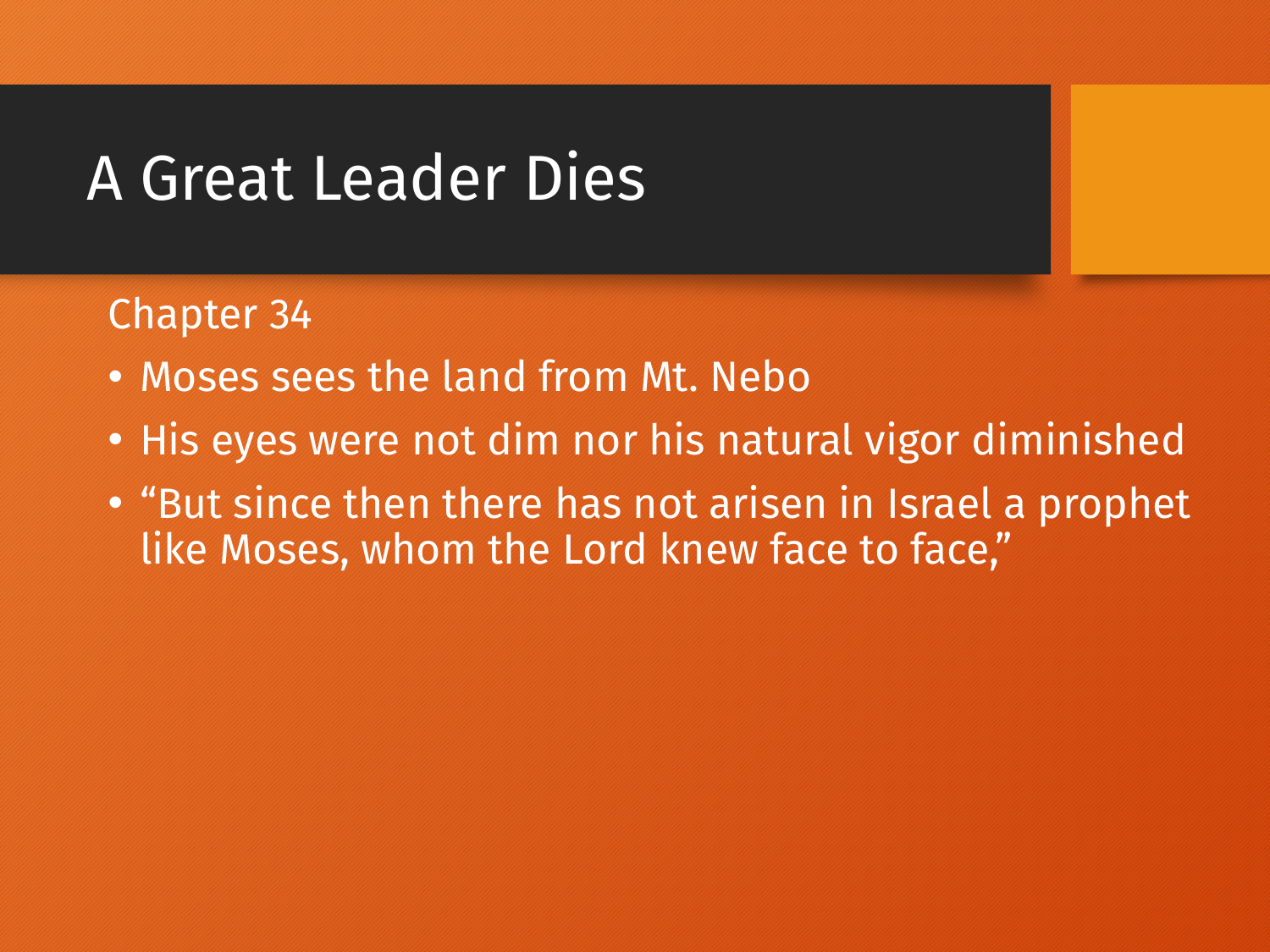

# A Great Leader Dies
Chapter 34
Moses sees the land from Mt. Nebo
His eyes were not dim nor his natural vigor diminished
“But since then there has not arisen in Israel a prophet like Moses, whom the Lord knew face to face,”